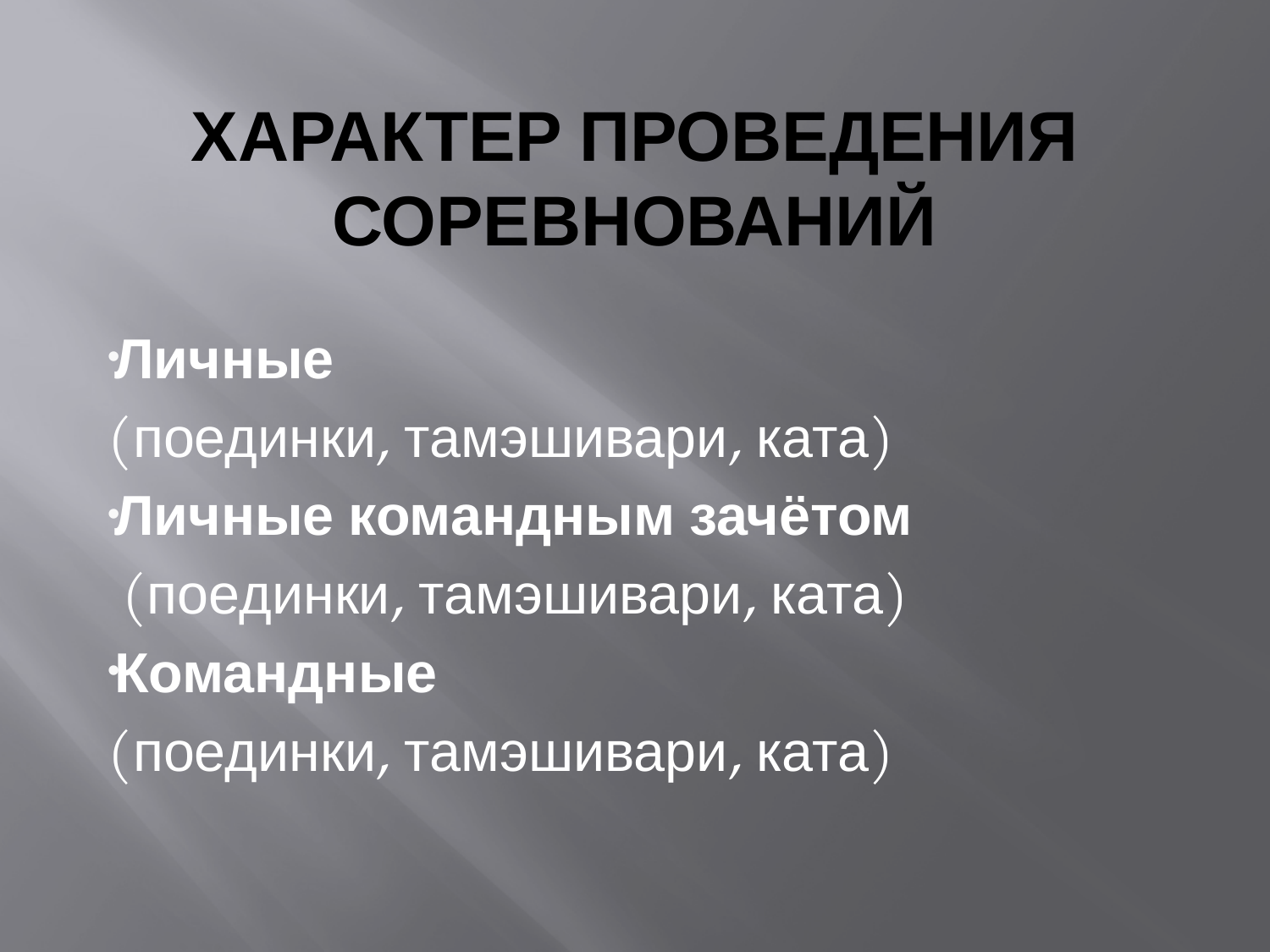

# Характер проведения соревнований
Личные
(поединки, тамэшивари, ката)
Личные командным зачётом
 (поединки, тамэшивари, ката)
Командные
(поединки, тамэшивари, ката)